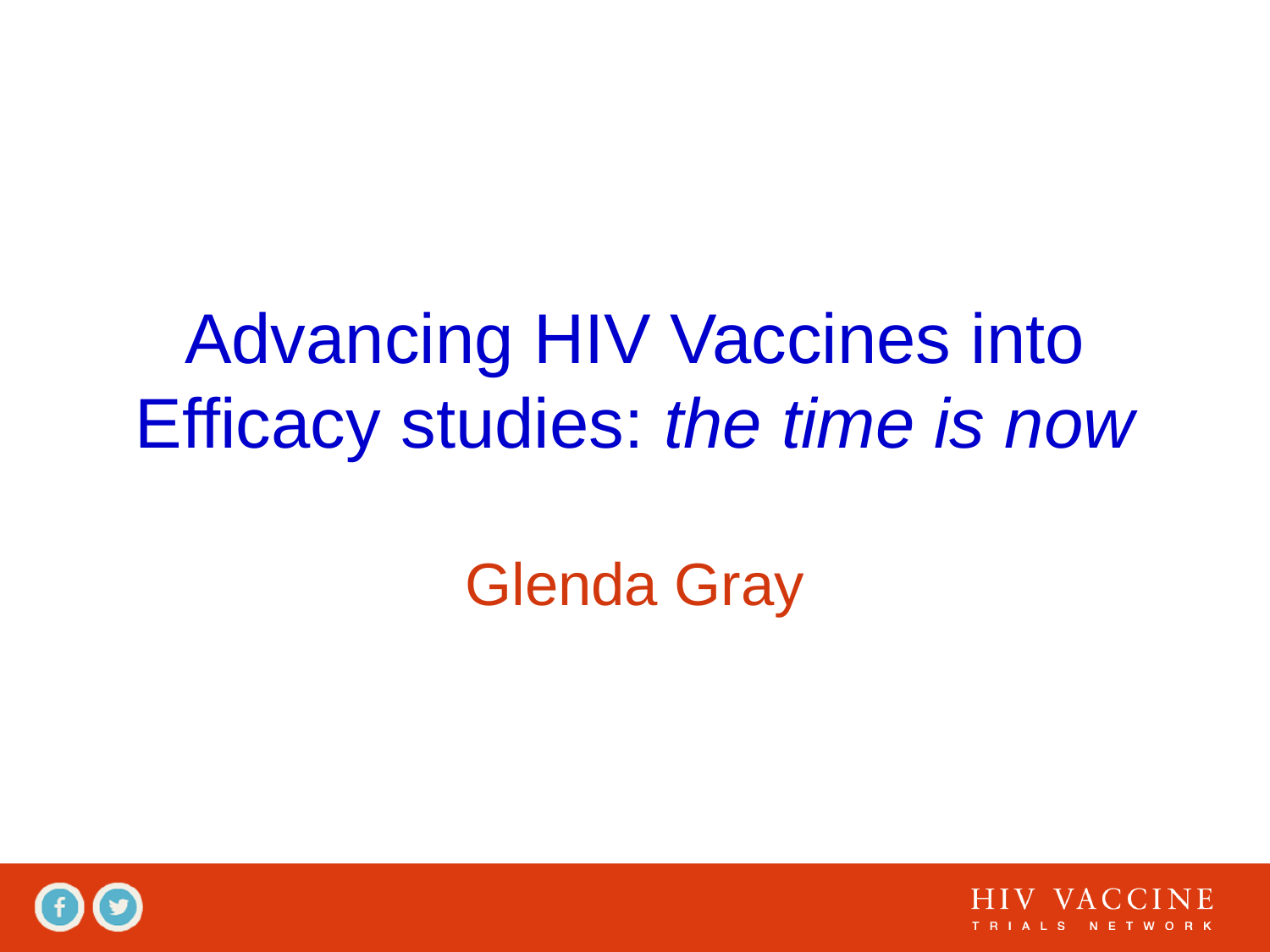

# Advancing HIV Vaccines into Efficacy studies: the time is now
Glenda Gray